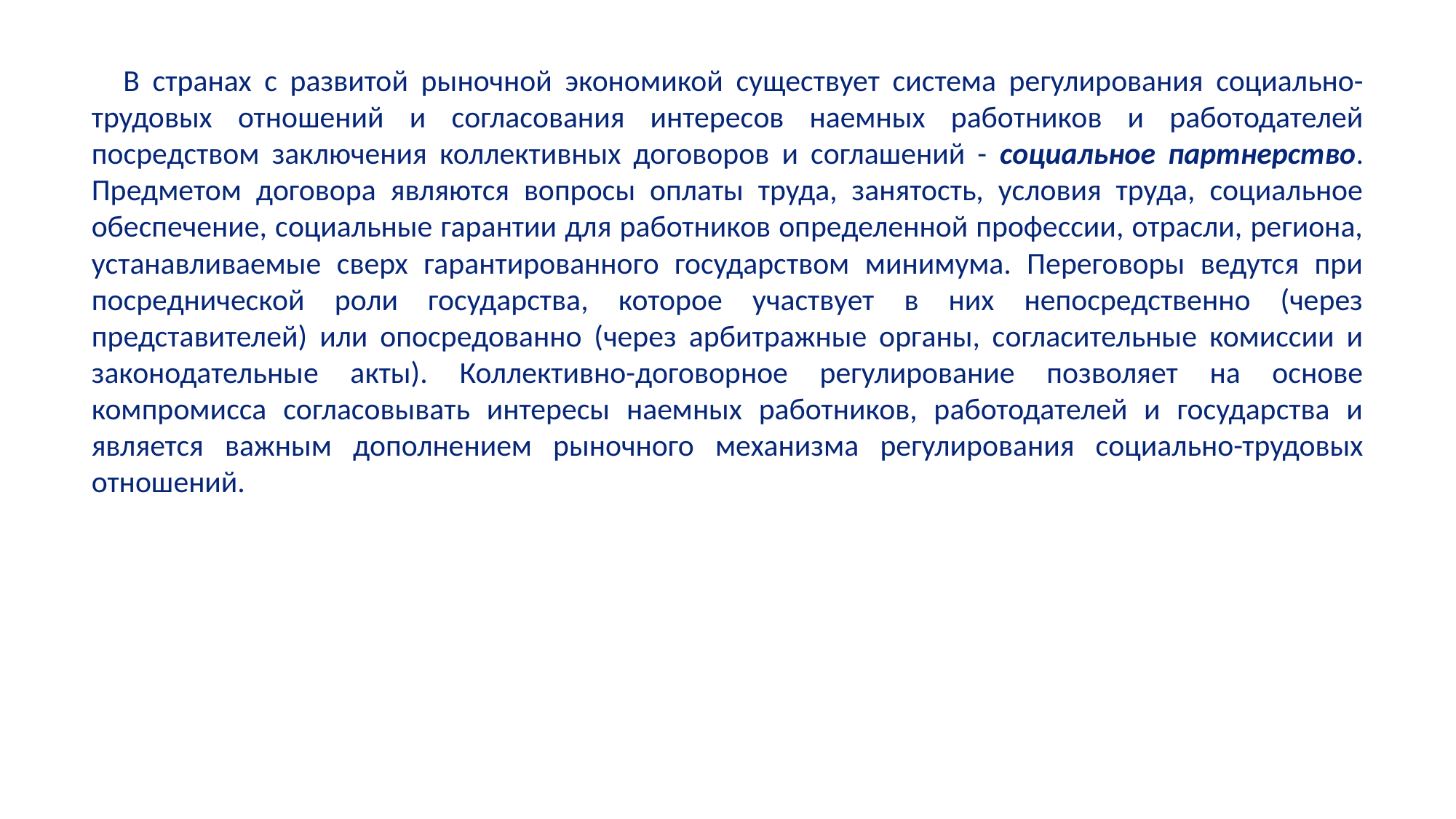

В странах с развитой рыночной экономикой существует система регулирования социально-трудовых отношений и согласования интересов наемных работников и работодателей посредством заключения коллективных договоров и соглашений - социальное партнерство. Предметом договора являются вопросы оплаты труда, занятость, условия труда, социальное обеспечение, социальные гарантии для работников определенной профессии, отрасли, региона, устанавливаемые сверх гарантированного государством минимума. Переговоры ведутся при посреднической роли государства, которое участвует в них непосредственно (через представителей) или опосредованно (через арбитражные органы, согласительные комиссии и законодательные акты). Коллективно-договорное регулирование позволяет на основе компромисса согласовывать интересы наемных работников, работодателей и государства и является важным дополнением рыночного механизма регулирования социально-трудовых отношений.